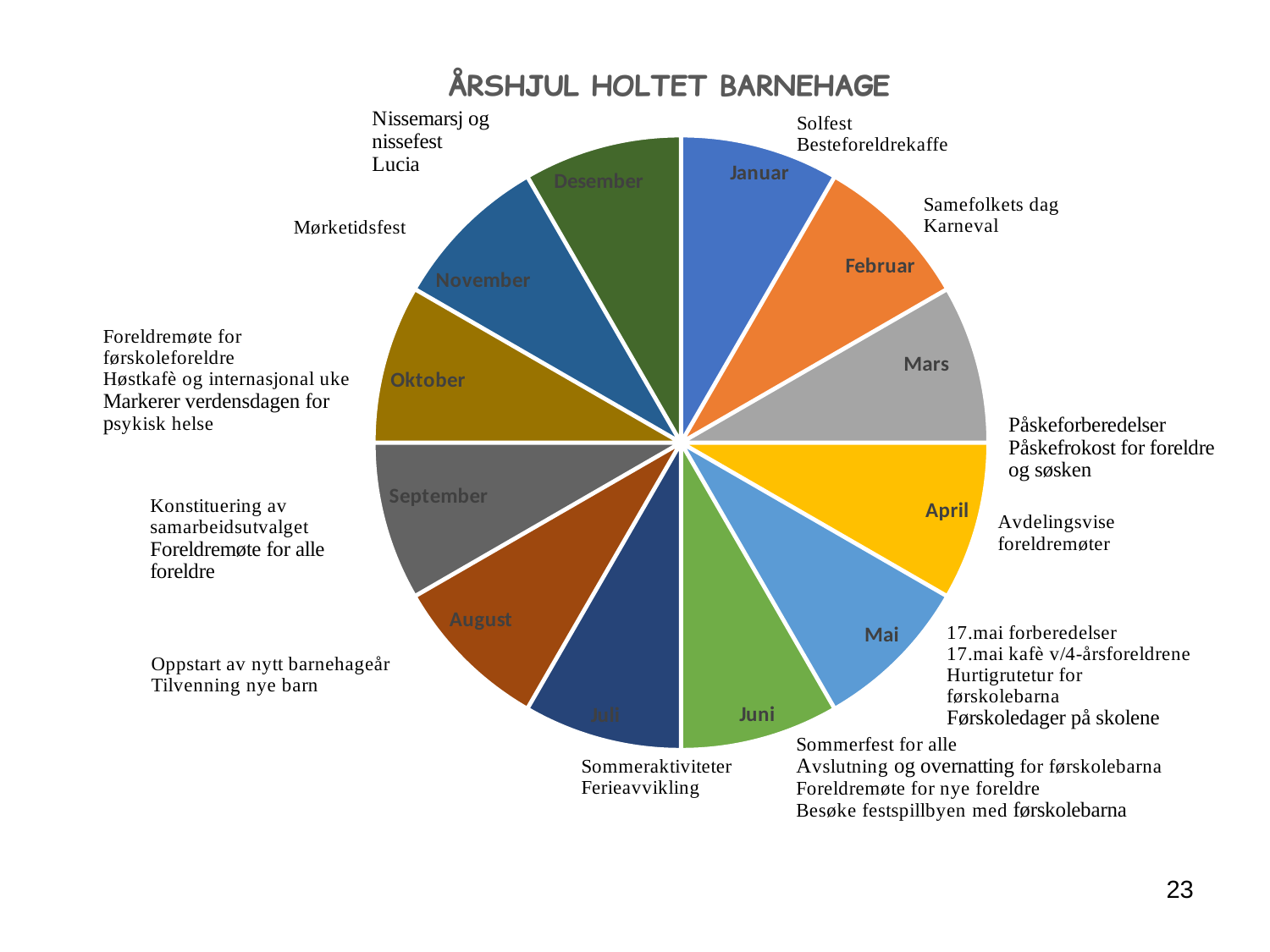

### Chart: ÅRSHJUL HOLTET BARNEHAGE

| Category | Salg |
|---|---|
| 0 | 1.0 |
| 0 | 1.0 |
| 0 | 1.0 |
| 0 | 1.0 |
| 0 | 1.0 |
| 0 | 1.0 |
| 0 | 1.0 |
| 0 | 1.0 |
| 0 | 1.0 |
| 0 | 1.0 |
| 0 | 1.0 |
| 0 | 1.0 |
23